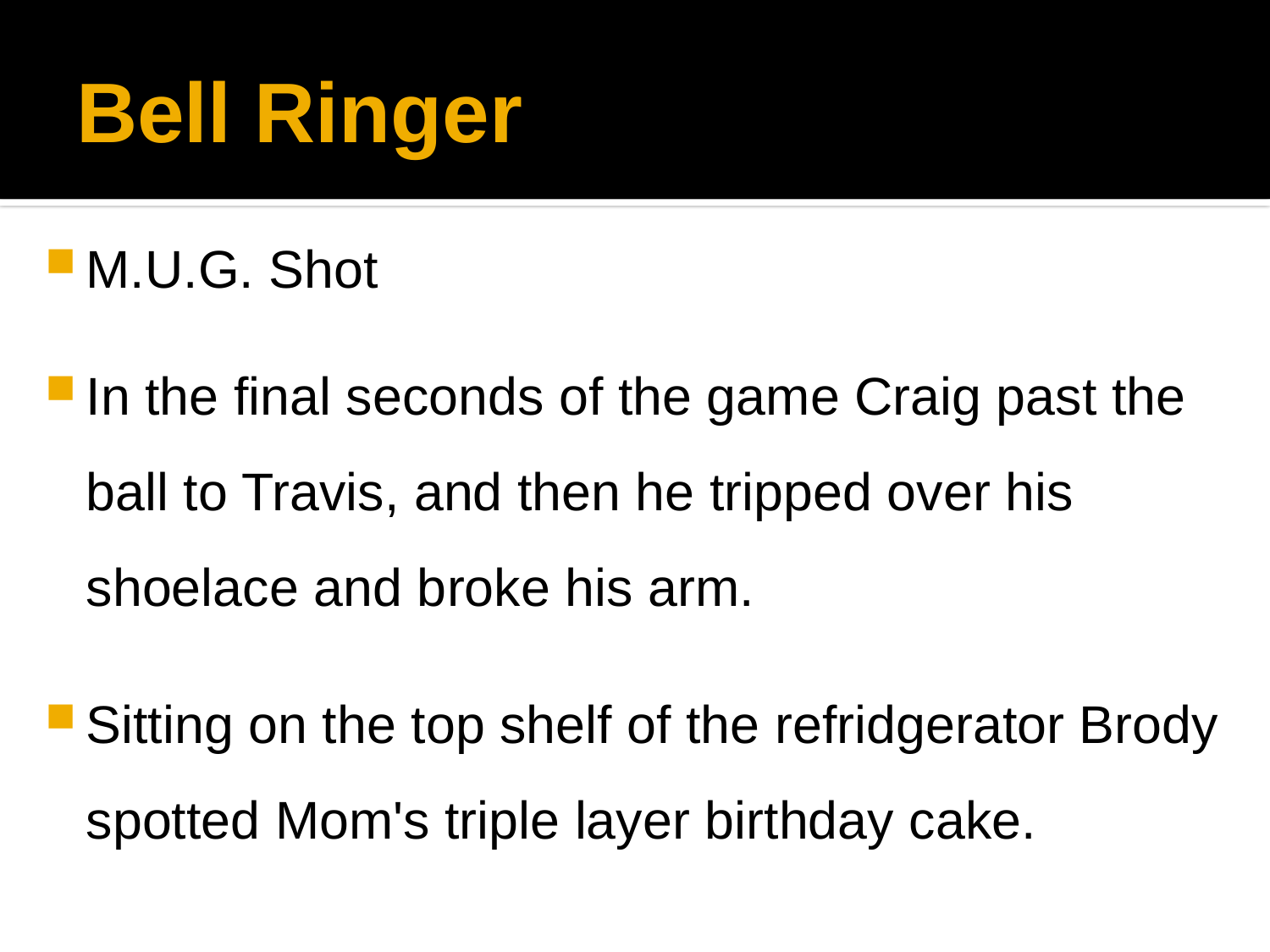

# Bell Ringer
M.U.G. Shot

In the final seconds of the game Craig past the ball to Travis, and then he tripped over his shoelace and broke his arm.

Sitting on the top shelf of the refridgerator Brody spotted Mom's triple layer birthday cake.